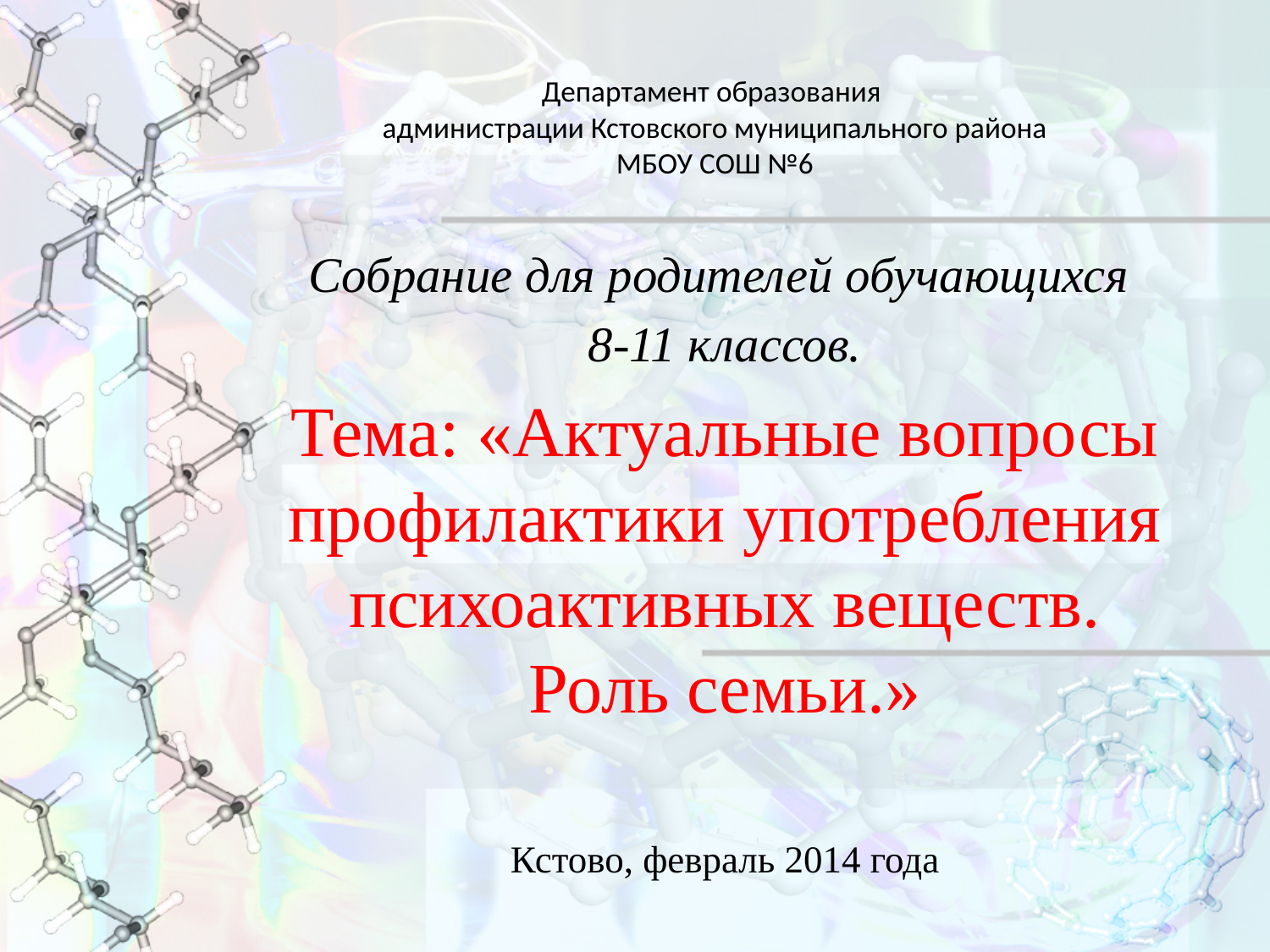

# Департамент образования администрации Кстовского муниципального района МБОУ СОШ №6
Собрание для родителей обучающихся
8-11 классов.
Тема: «Актуальные вопросы профилактики употребления психоактивных веществ. Роль семьи.»

Кстово, февраль 2014 года